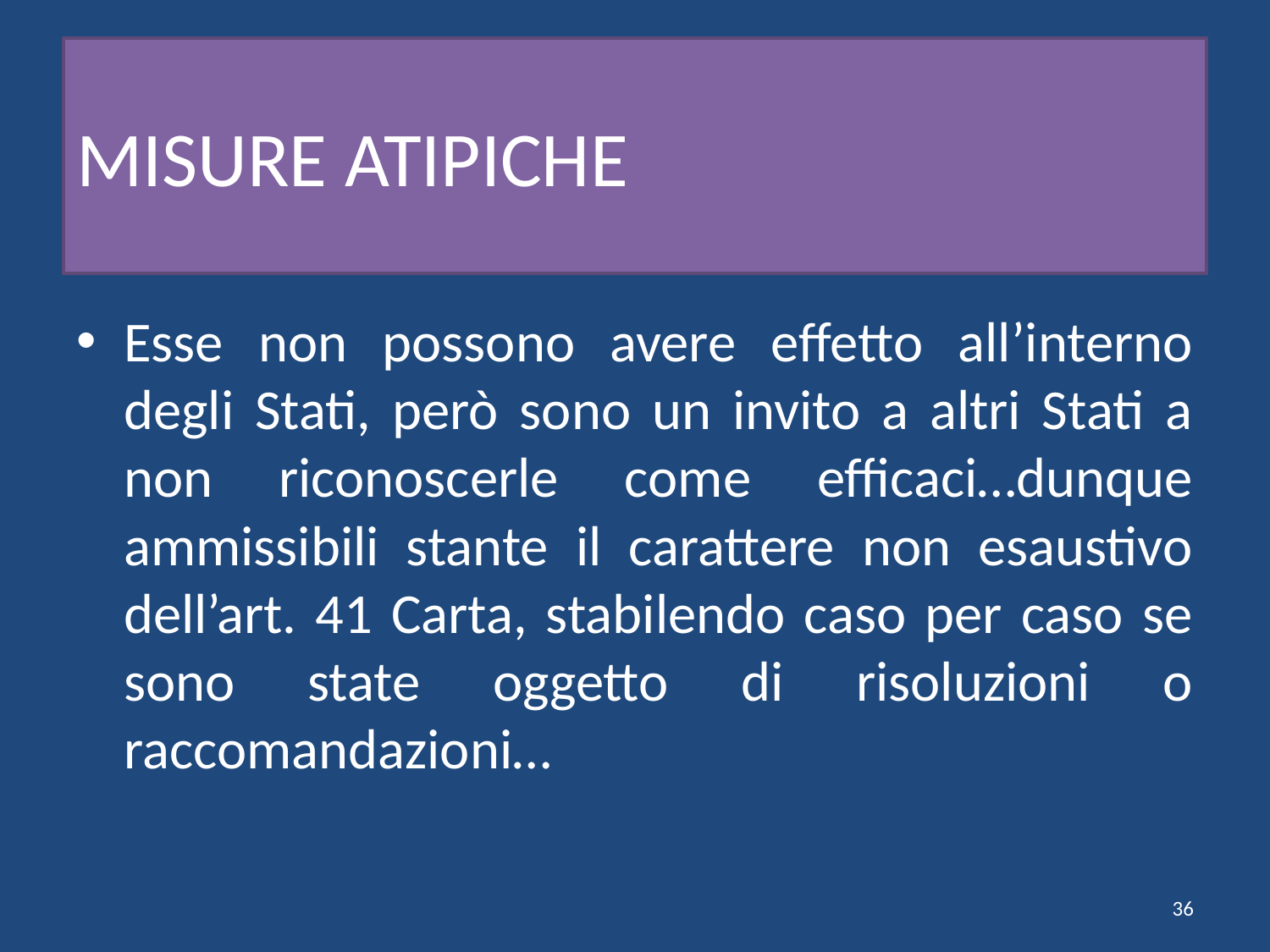

# MISURE ATIPICHE
Esse non possono avere effetto all’interno degli Stati, però sono un invito a altri Stati a non riconoscerle come efficaci…dunque ammissibili stante il carattere non esaustivo dell’art. 41 Carta, stabilendo caso per caso se sono state oggetto di risoluzioni o raccomandazioni…
36